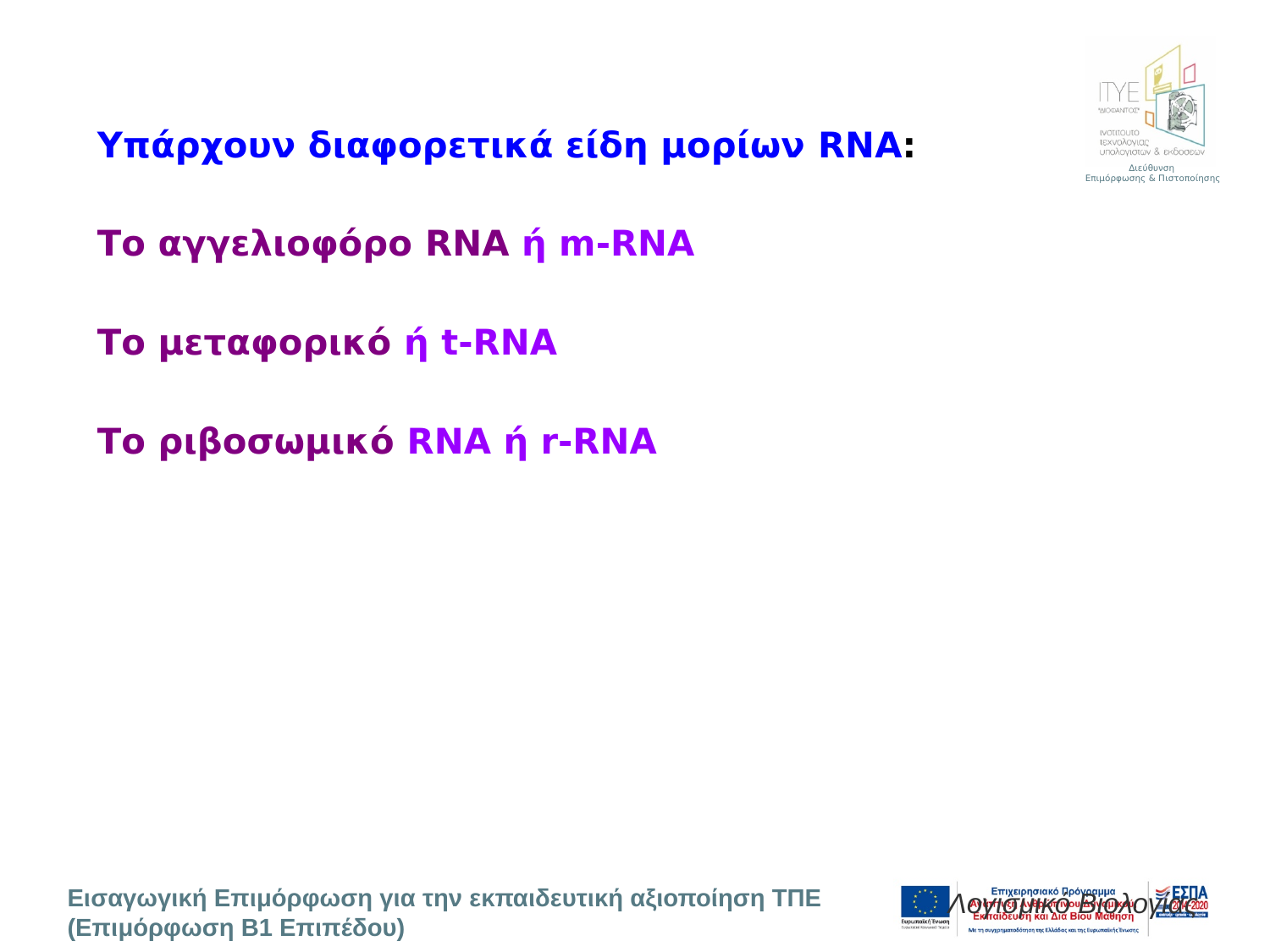

Υπάρχουν διαφορετικά είδη μορίων RNA:

Το αγγελιοφόρο RNA ή m-RNA

Το μεταφορικό ή t-RNA

Το ριβοσωμικό RNA ή r-RNA
Λογισμικό Βιολογίας